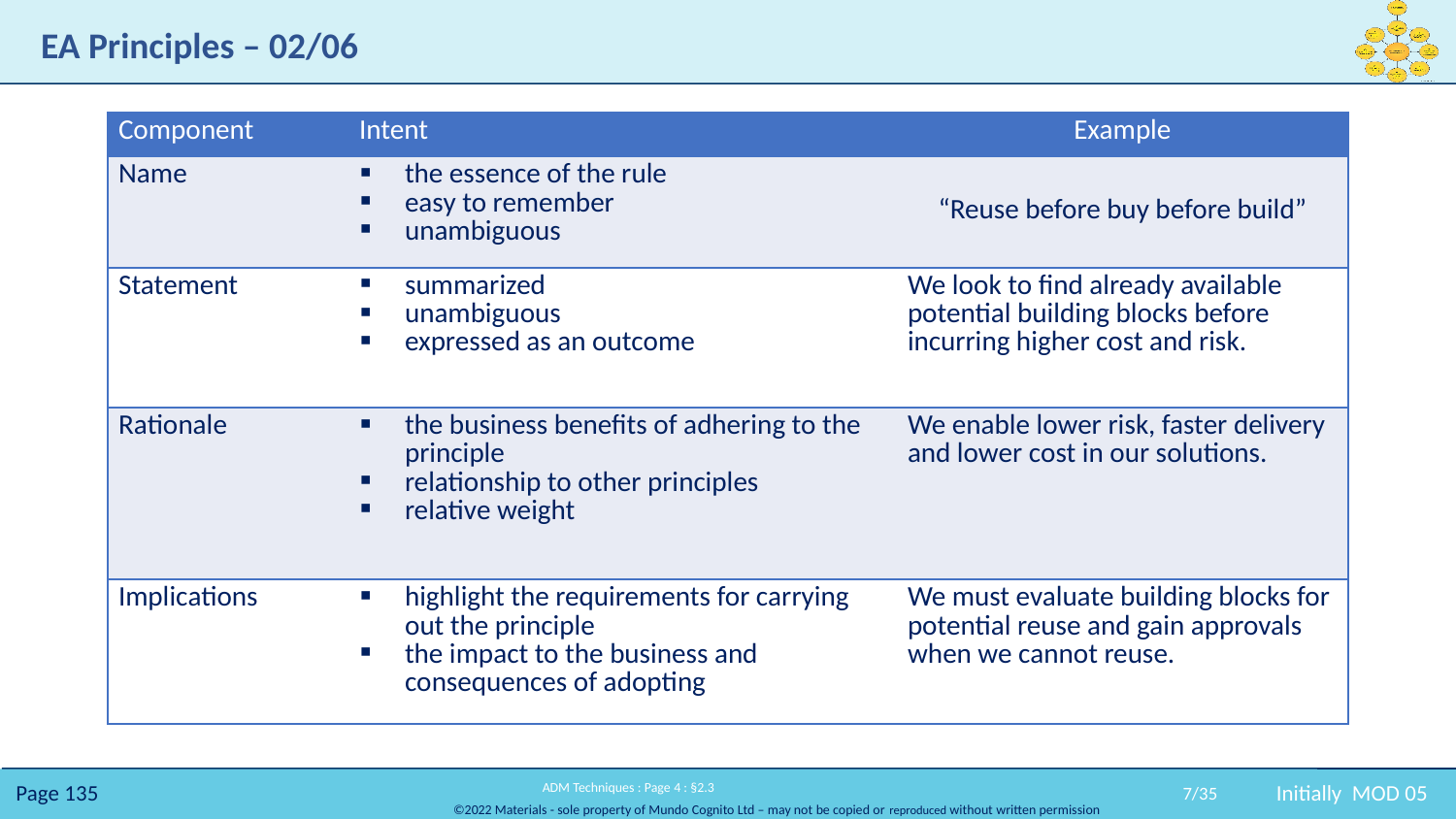

# EA Principles – 02/06
| Component | Intent | Example |
| --- | --- | --- |
| Name | the essence of the rule easy to remember unambiguous | “Reuse before buy before build” |
| Statement | summarized unambiguous expressed as an outcome | We look to find already available potential building blocks before incurring higher cost and risk. |
| Rationale | the business benefits of adhering to the principle relationship to other principles relative weight | We enable lower risk, faster delivery and lower cost in our solutions. |
| Implications | highlight the requirements for carrying out the principle the impact to the business and consequences of adopting | We must evaluate building blocks for potential reuse and gain approvals when we cannot reuse. |
7/35
Initially  MOD 05
 ADM Techniques : Page 4 : §2.3